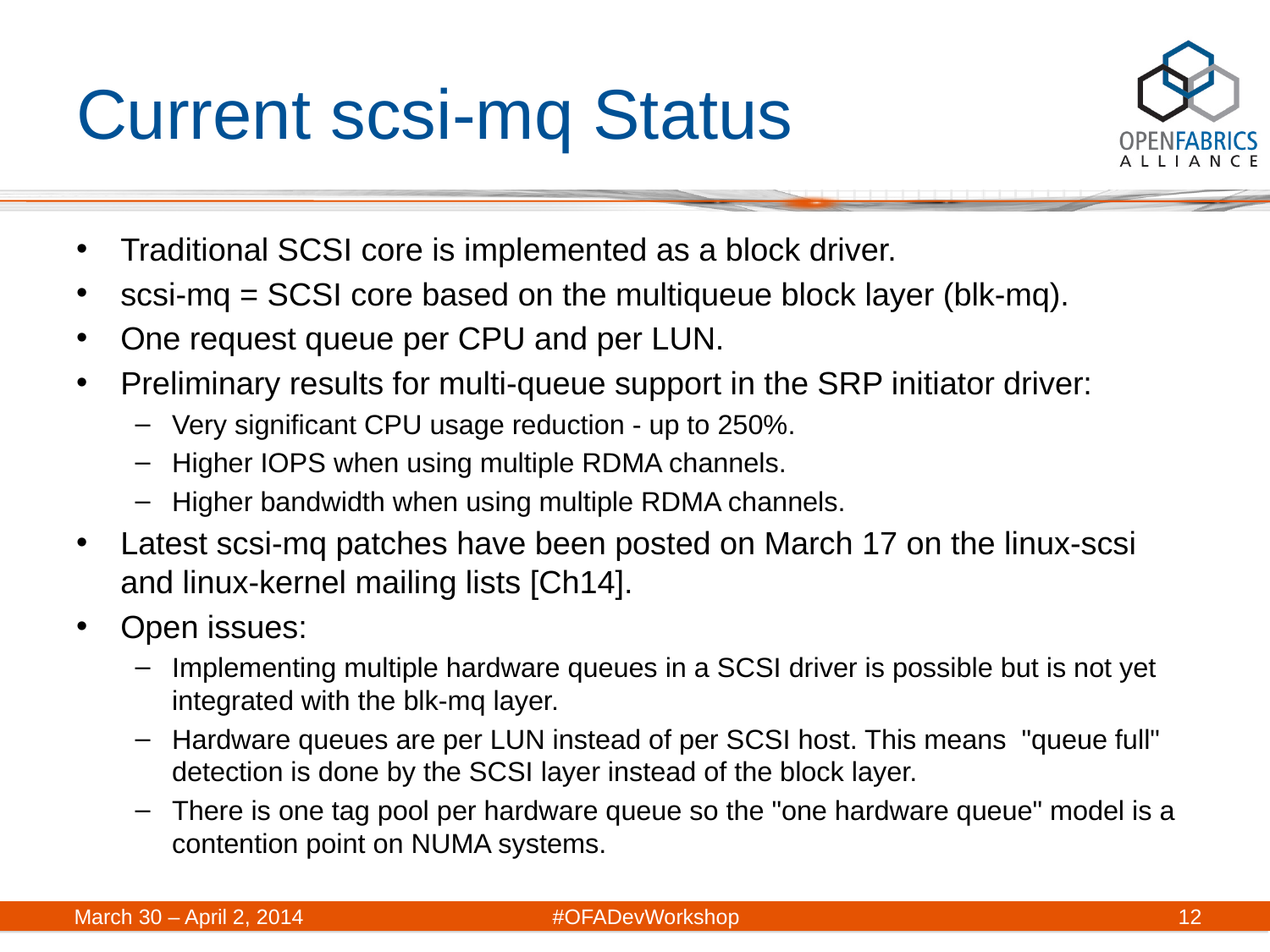

# Current scsi-mq Status
Traditional SCSI core is implemented as a block driver.
scsi-mq = SCSI core based on the multiqueue block layer (blk-mq).
One request queue per CPU and per LUN.
Preliminary results for multi-queue support in the SRP initiator driver:
Very significant CPU usage reduction - up to 250%.
Higher IOPS when using multiple RDMA channels.
Higher bandwidth when using multiple RDMA channels.
Latest scsi-mq patches have been posted on March 17 on the linux-scsi and linux-kernel mailing lists [Ch14].
Open issues:
Implementing multiple hardware queues in a SCSI driver is possible but is not yet integrated with the blk-mq layer.
Hardware queues are per LUN instead of per SCSI host. This means  "queue full" detection is done by the SCSI layer instead of the block layer.
There is one tag pool per hardware queue so the "one hardware queue" model is a contention point on NUMA systems.

March 30 – April 2, 2014	#OFADevWorkshop
12